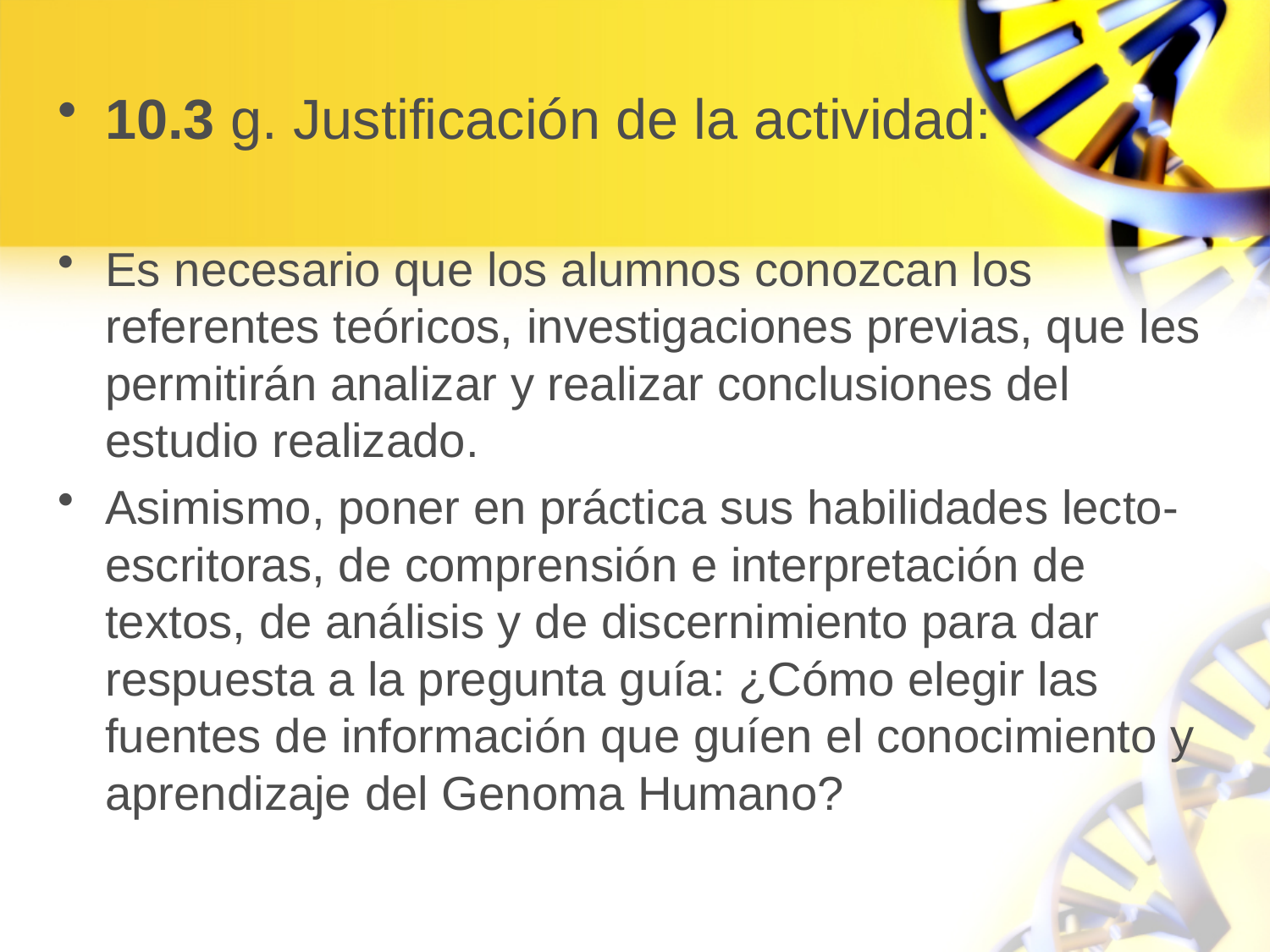

10.3 g. Justificación de la actividad:

Es necesario que los alumnos conozcan los referentes teóricos, investigaciones previas, que les permitirán analizar y realizar conclusiones del estudio realizado.
Asimismo, poner en práctica sus habilidades lecto-escritoras, de comprensión e interpretación de textos, de análisis y de discernimiento para dar respuesta a la pregunta guía: ¿Cómo elegir las fuentes de información que guíen el conocimiento y aprendizaje del Genoma Humano?